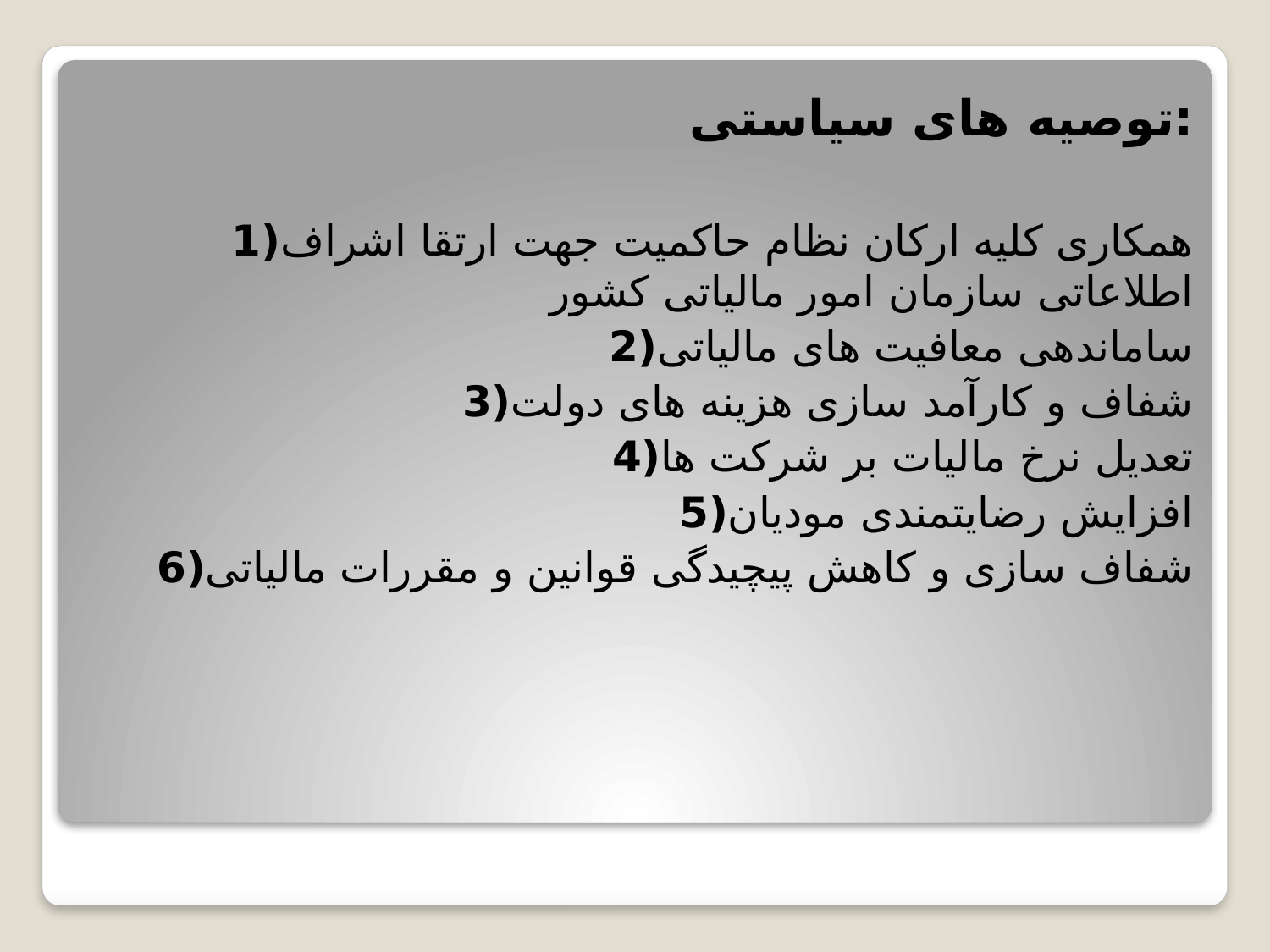

توصیه های سیاستی:

1)همکاری کلیه ارکان نظام حاکمیت جهت ارتقا اشراف اطلاعاتی سازمان امور مالیاتی کشور
2)ساماندهی معافیت های مالیاتی
3)شفاف و کارآمد سازی هزینه های دولت
4)تعدیل نرخ مالیات بر شرکت ها
5)افزایش رضایتمندی مودیان
6)شفاف سازی و کاهش پیچیدگی قوانین و مقررات مالیاتی